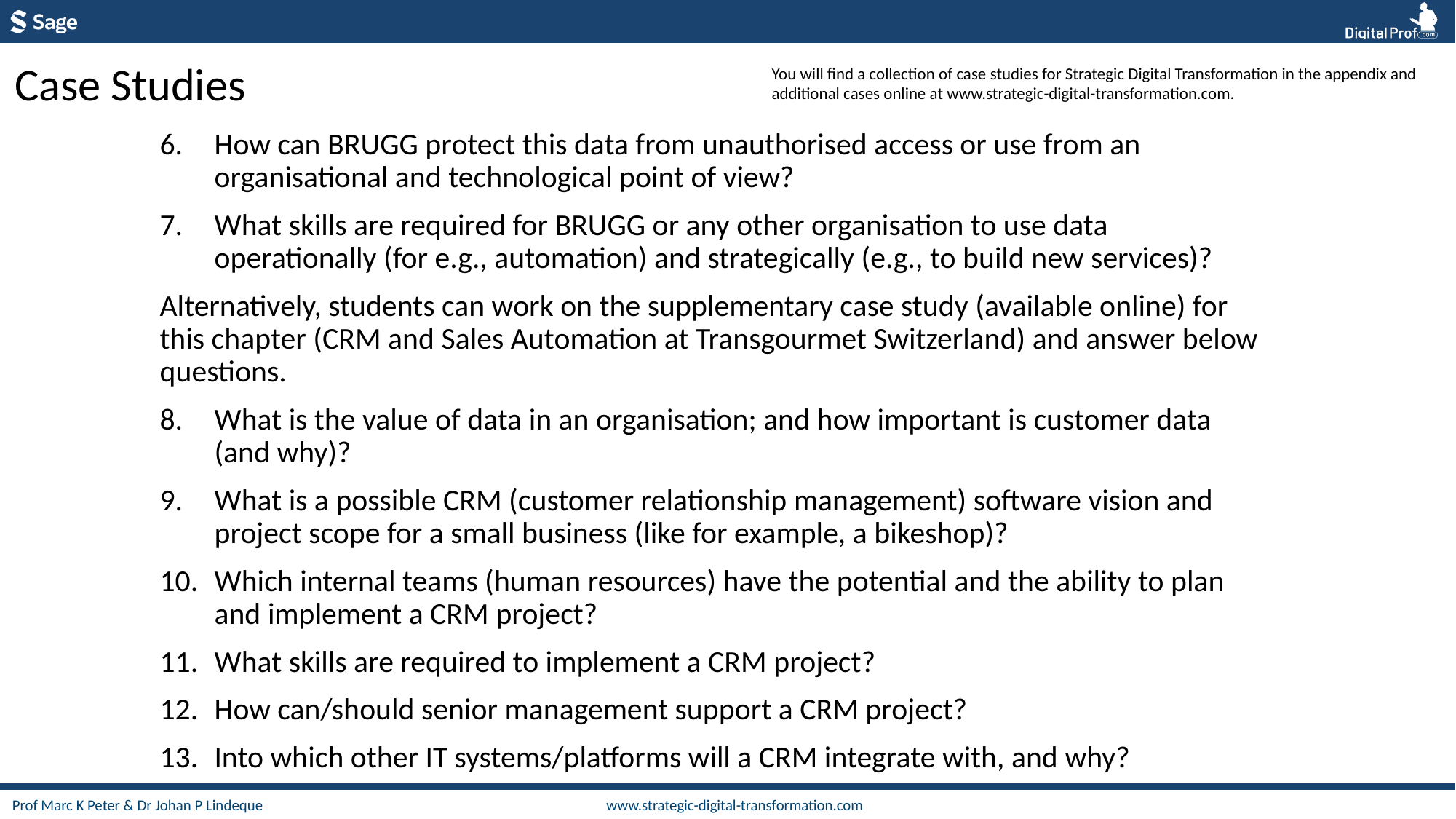

Case Studies
You will find a collection of case studies for Strategic Digital Transformation in the appendix and additional cases online at www.strategic-digital-transformation.com.
How can BRUGG protect this data from unauthorised access or use from an organisational and technological point of view?
What skills are required for BRUGG or any other organisation to use data operationally (for e.g., automation) and strategically (e.g., to build new services)?
Alternatively, students can work on the supplementary case study (available online) for this chapter (CRM and Sales Automation at Transgourmet Switzerland) and answer below questions.
What is the value of data in an organisation; and how important is customer data (and why)?
What is a possible CRM (customer relationship management) software vision and project scope for a small business (like for example, a bikeshop)?
Which internal teams (human resources) have the potential and the ability to plan and implement a CRM project?
What skills are required to implement a CRM project?
How can/should senior management support a CRM project?
Into which other IT systems/platforms will a CRM integrate with, and why?